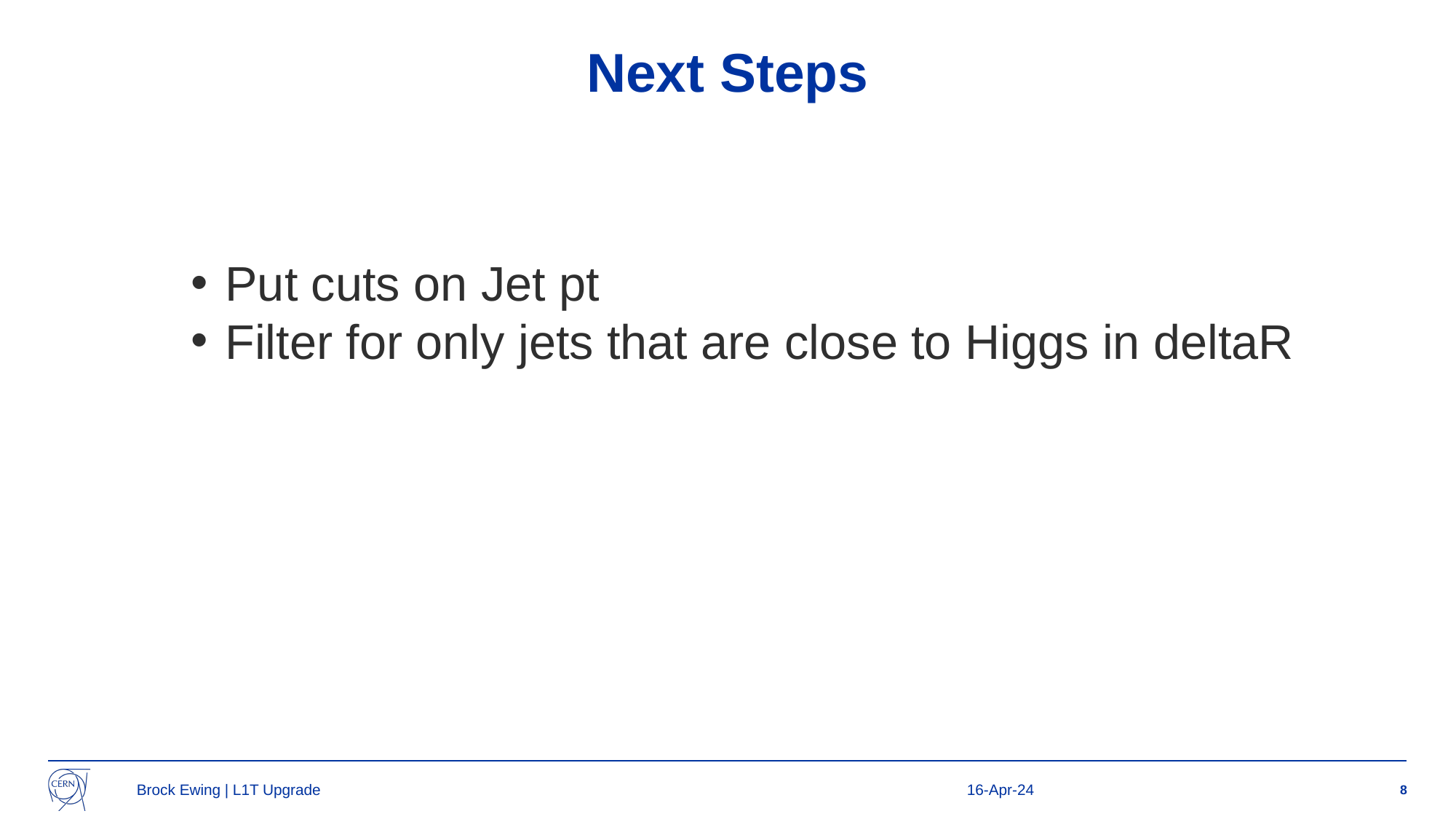

# Next Steps
Put cuts on Jet pt
Filter for only jets that are close to Higgs in deltaR
Brock Ewing | L1T Upgrade
16-Apr-24
8